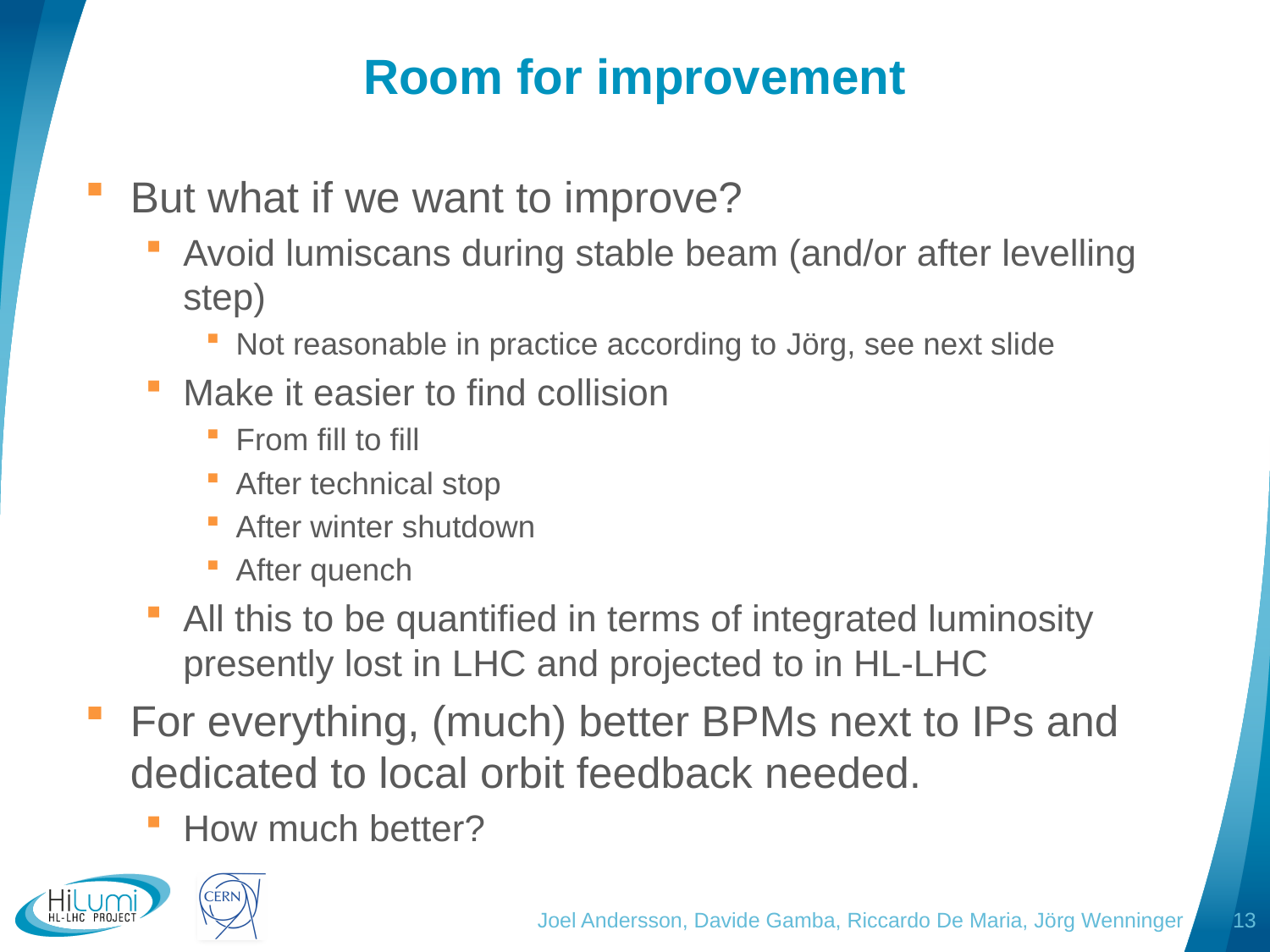

# Room for improvement
But what if we want to improve?
Avoid lumiscans during stable beam (and/or after levelling step)
Not reasonable in practice according to Jörg, see next slide
Make it easier to find collision
From fill to fill
After technical stop
After winter shutdown
After quench
All this to be quantified in terms of integrated luminosity presently lost in LHC and projected to in HL-LHC
For everything, (much) better BPMs next to IPs and dedicated to local orbit feedback needed.
How much better?

Joel Andersson, Davide Gamba, Riccardo De Maria, Jörg Wenninger
13